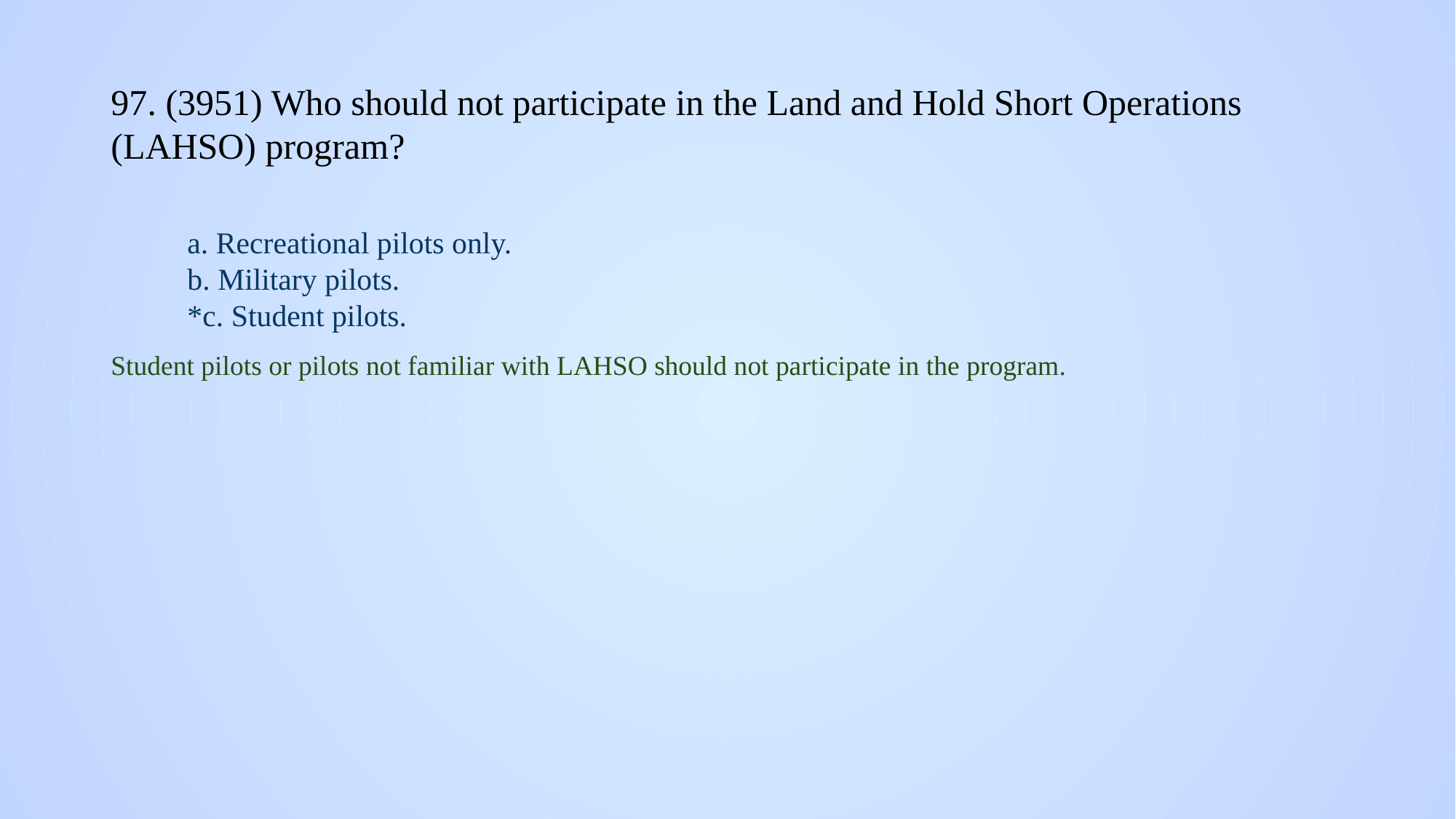

# 97. (3951) Who should not participate in the Land and Hold Short Operations (LAHSO) program?
a. Recreational pilots only.
b. Military pilots.
*c. Student pilots.
Student pilots or pilots not familiar with LAHSO should not participate in the program.